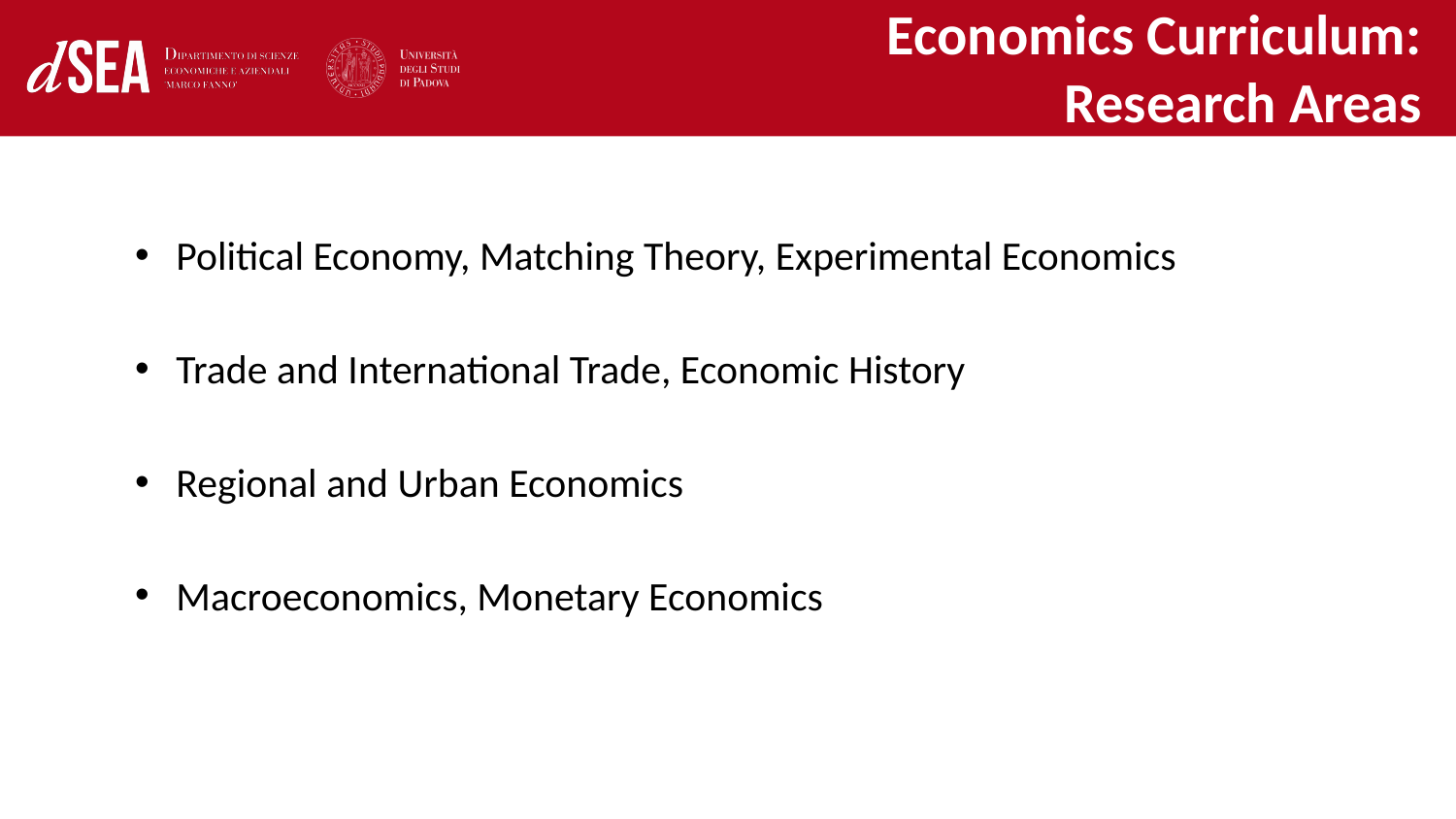

Economics Curriculum: Research Areas
Political Economy, Matching Theory, Experimental Economics

Trade and International Trade, Economic History

Regional and Urban Economics

Macroeconomics, Monetary Economics